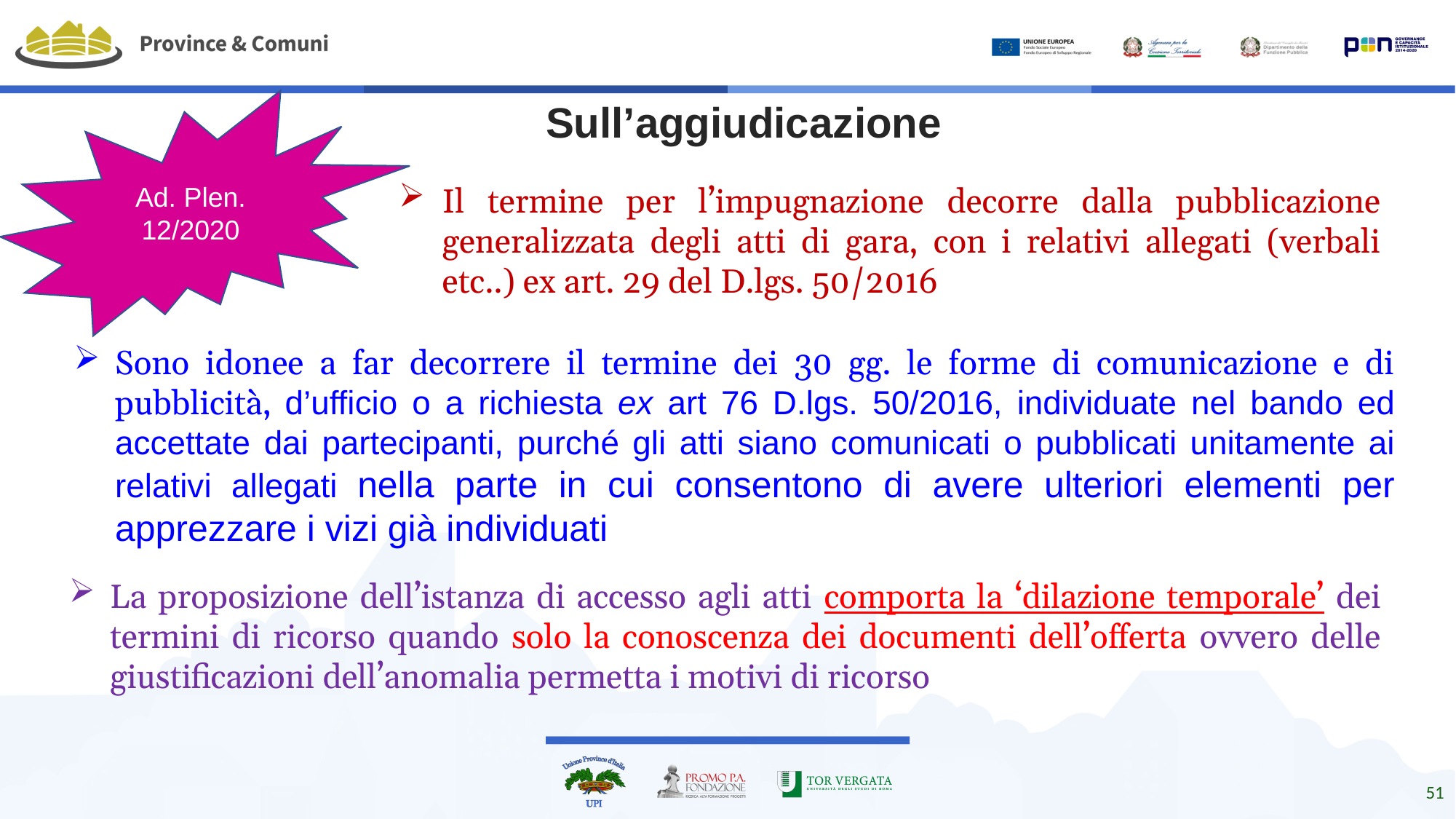

#

Sull’aggiudicazione
Ad. Plen. 12/2020

Il termine per l’impugnazione decorre dalla pubblicazione generalizzata degli atti di gara, con i relativi allegati (verbali etc..) ex art. 29 del D.lgs. 50/2016

Sono idonee a far decorrere il termine dei 30 gg. le forme di comunicazione e di pubblicità, d’ufficio o a richiesta ex art 76 D.lgs. 50/2016, individuate nel bando ed accettate dai partecipanti, purché gli atti siano comunicati o pubblicati unitamente ai relativi allegati nella parte in cui consentono di avere ulteriori elementi per apprezzare i vizi già individuati
La proposizione dell’istanza di accesso agli atti comporta la ‘dilazione temporale’ dei termini di ricorso quando solo la conoscenza dei documenti dell’offerta ovvero delle giustificazioni dell’anomalia permetta i motivi di ricorso
51